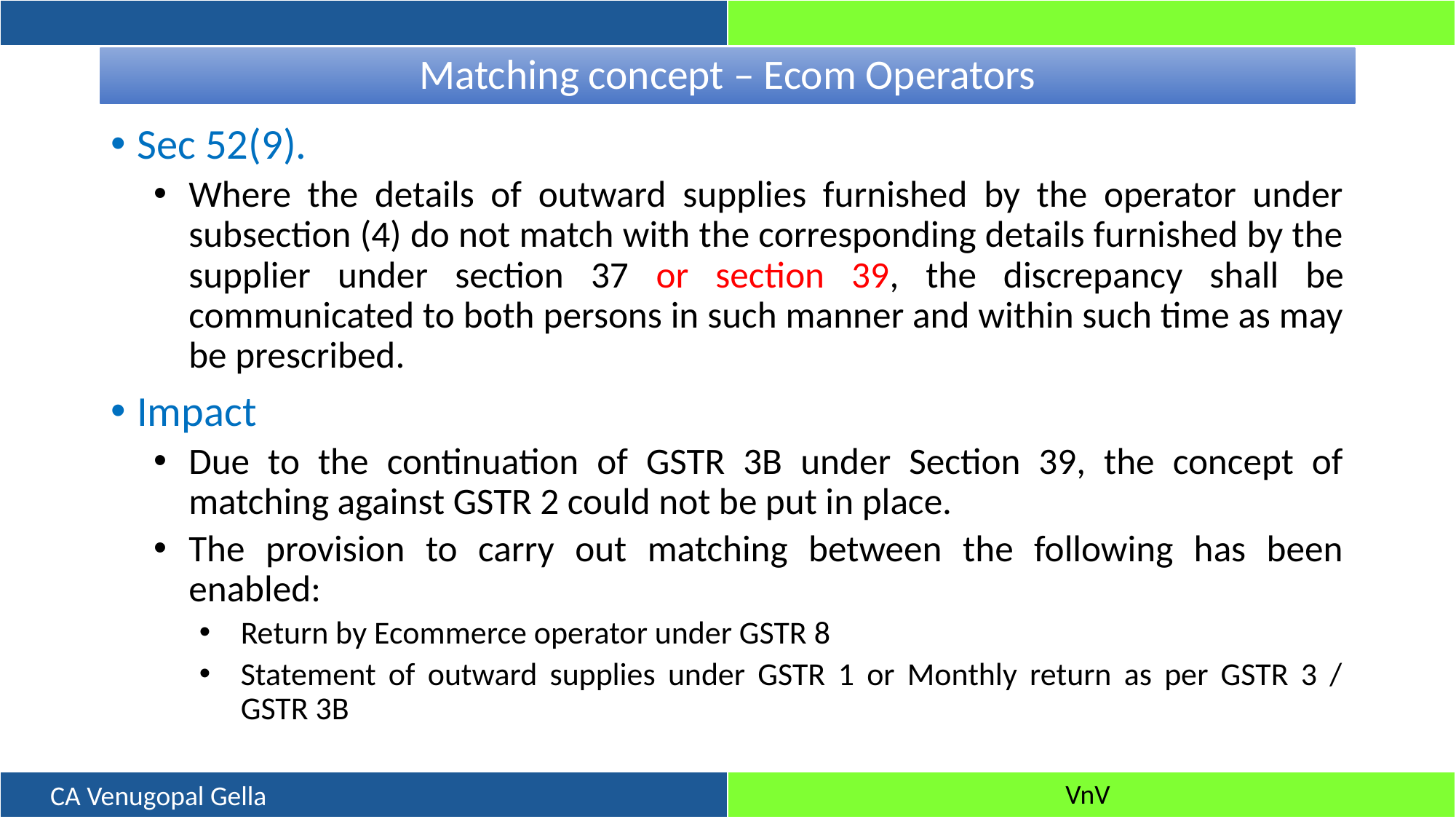

# Matching concept – Ecom Operators
Sec 52(9).
Where the details of outward supplies furnished by the operator under subsection (4) do not match with the corresponding details furnished by the supplier under section 37 or section 39, the discrepancy shall be communicated to both persons in such manner and within such time as may be prescribed.
Impact
Due to the continuation of GSTR 3B under Section 39, the concept of matching against GSTR 2 could not be put in place.
The provision to carry out matching between the following has been enabled:
Return by Ecommerce operator under GSTR 8
Statement of outward supplies under GSTR 1 or Monthly return as per GSTR 3 / GSTR 3B